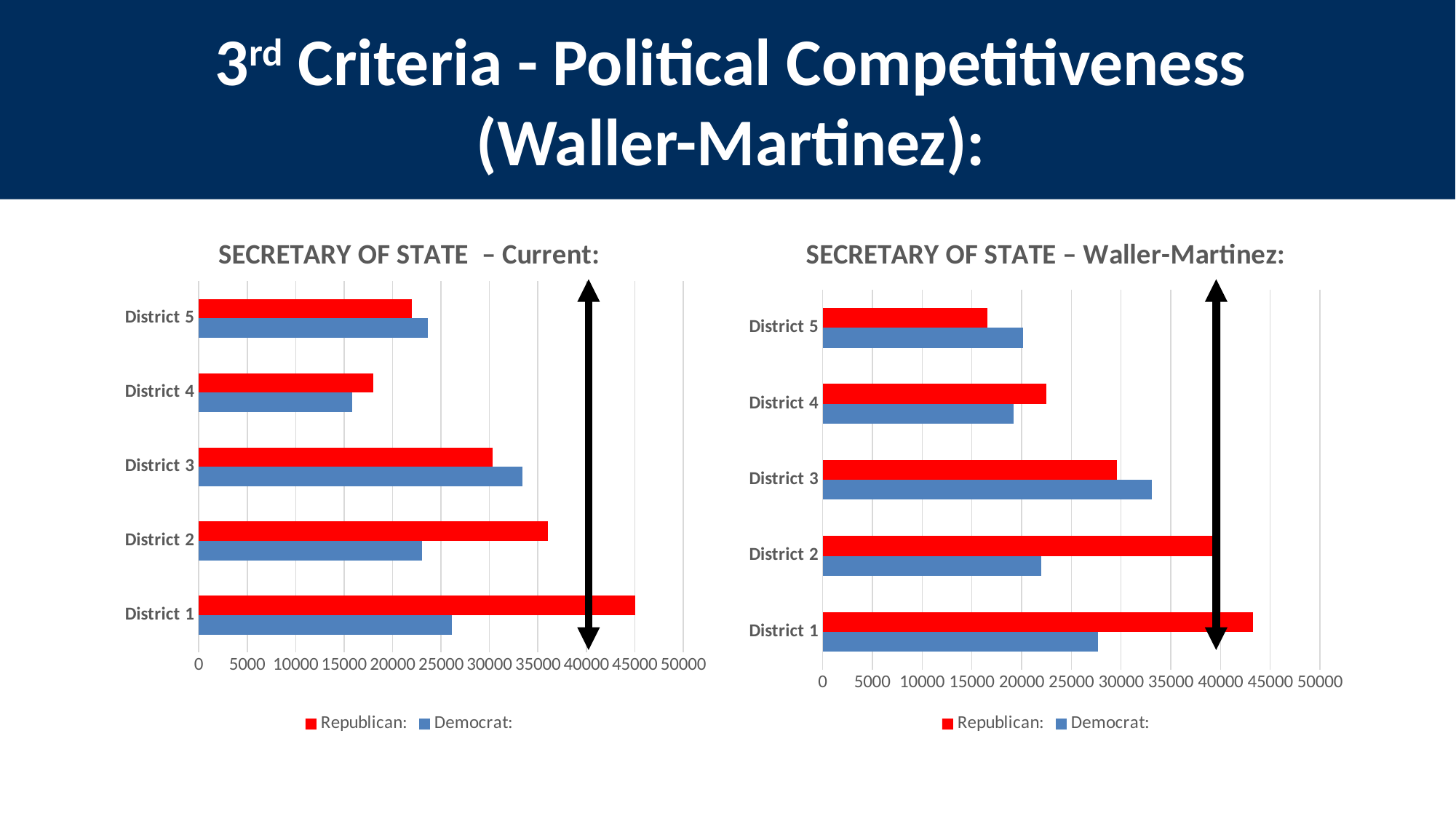

3rd Criteria - Political Competitiveness
(Waller-Martinez):

### Chart: SECRETARY OF STATE  – Current:

| Category | Democrat: | Republican: |
|---|---|---|
| District 1 | 26151.0 | 45024.0 |
| District 2 | 23007.0 | 35995.0 |
| District 3 | 33429.0 | 30338.0 |
| District 4 | 15796.0 | 17976.0 |
| District 5 | 23608.0 | 22012.0 |

### Chart: SECRETARY OF STATE – Waller-Martinez:

| Category | Democrat: | Republican: |
|---|---|---|
| District 1 | 27667.0 | 43240.0 |
| District 2 | 21972.0 | 39460.0 |
| District 3 | 33057.0 | 29610.0 |
| District 4 | 19172.0 | 22458.0 |
| District 5 | 20123.0 | 16577.0 |